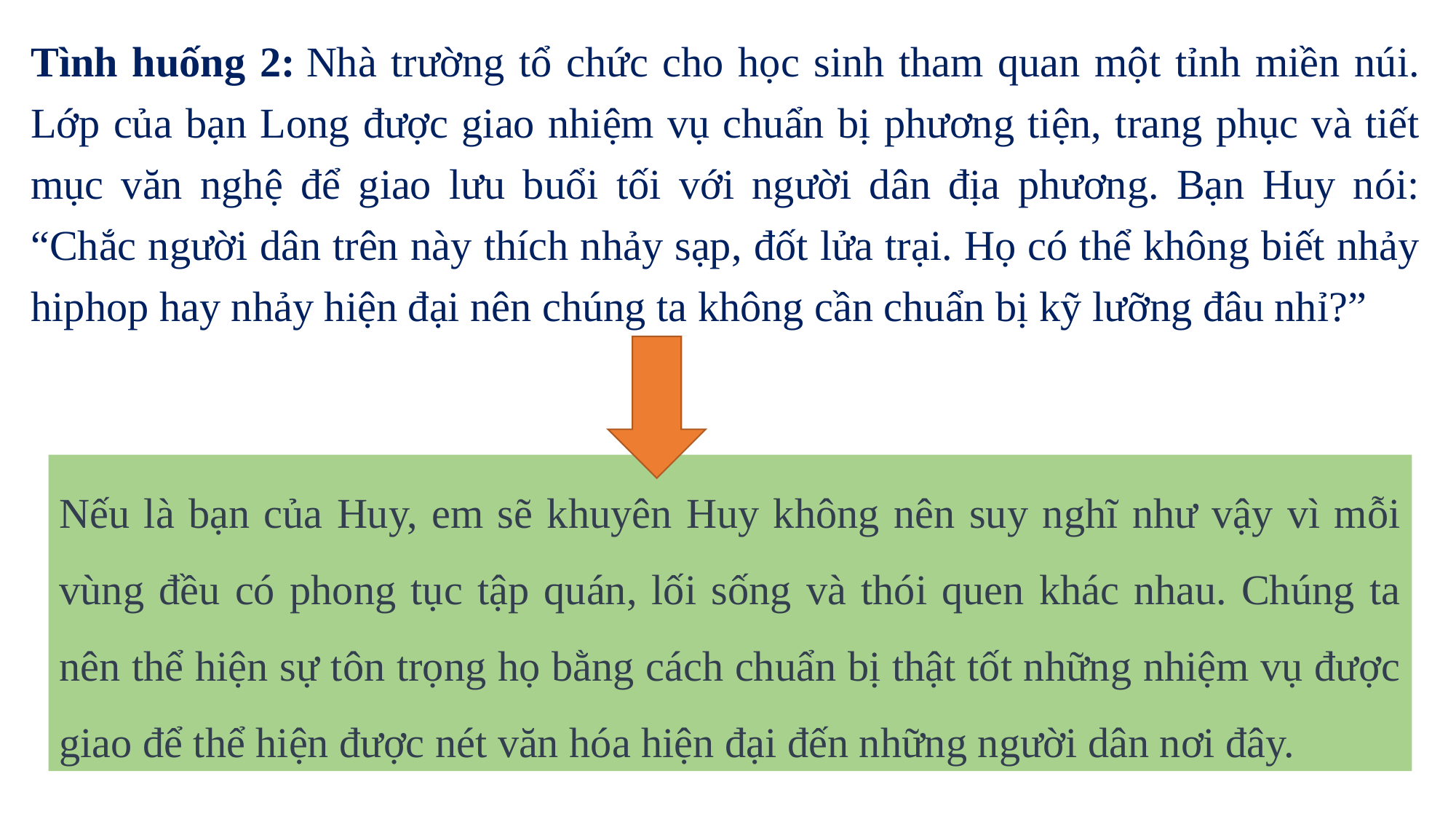

Tình huống 2: Nhà trường tổ chức cho học sinh tham quan một tỉnh miền núi. Lớp của bạn Long được giao nhiệm vụ chuẩn bị phương tiện, trang phục và tiết mục văn nghệ để giao lưu buổi tối với người dân địa phương. Bạn Huy nói: “Chắc người dân trên này thích nhảy sạp, đốt lửa trại. Họ có thể không biết nhảy hiphop hay nhảy hiện đại nên chúng ta không cần chuẩn bị kỹ lưỡng đâu nhỉ?”

Nếu là bạn của Huy, em sẽ khuyên Huy không nên suy nghĩ như vậy vì mỗi vùng đều có phong tục tập quán, lối sống và thói quen khác nhau. Chúng ta nên thể hiện sự tôn trọng họ bằng cách chuẩn bị thật tốt những nhiệm vụ được giao để thể hiện được nét văn hóa hiện đại đến những người dân nơi đây.